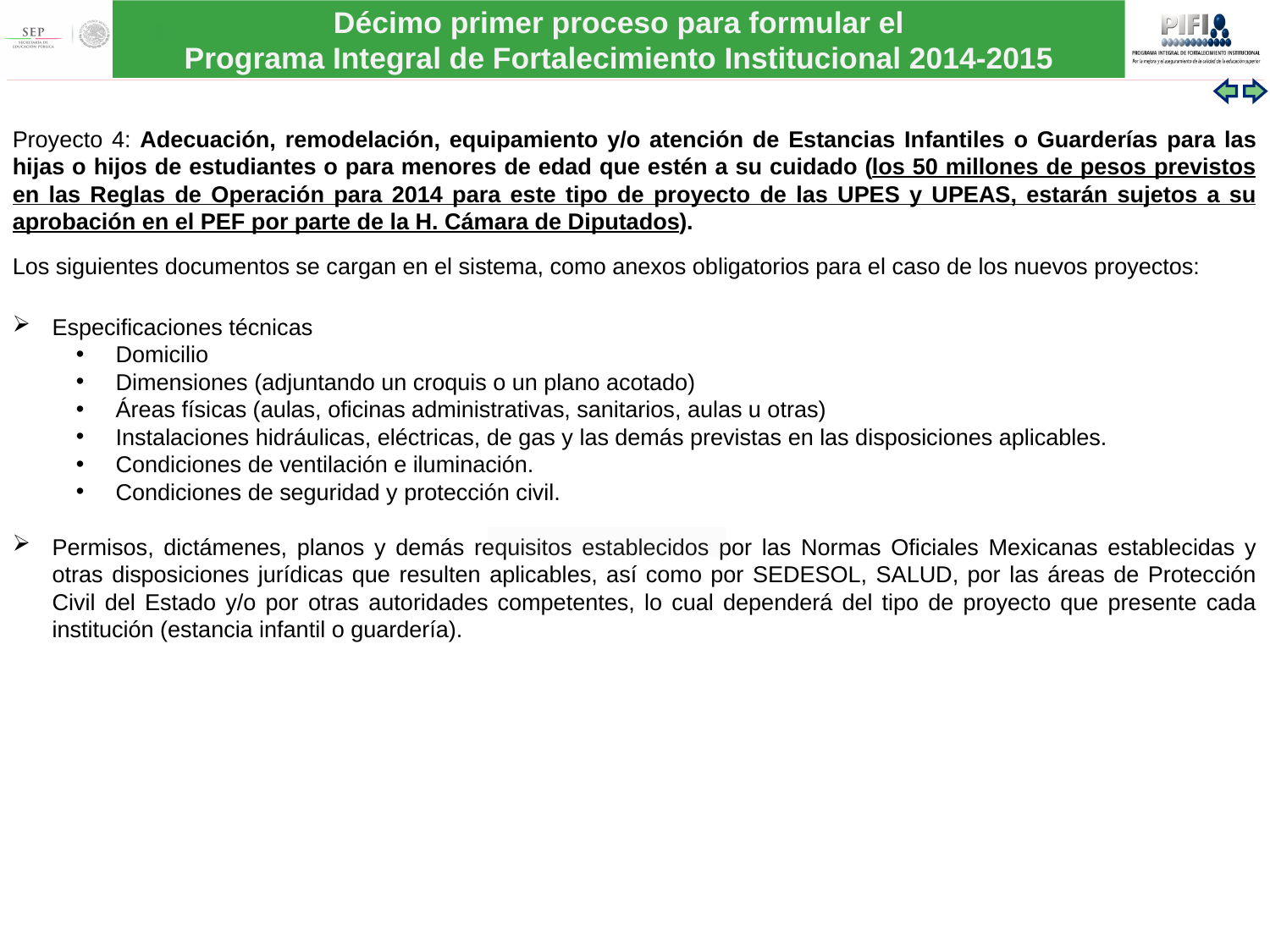

Proyecto 4: Adecuación, remodelación, equipamiento y/o atención de Estancias Infantiles o Guarderías para las hijas o hijos de estudiantes o para menores de edad que estén a su cuidado (los 50 millones de pesos previstos en las Reglas de Operación para 2014 para este tipo de proyecto de las UPES y UPEAS, estarán sujetos a su aprobación en el PEF por parte de la H. Cámara de Diputados).

Los siguientes documentos se cargan en el sistema, como anexos obligatorios para el caso de los nuevos proyectos:

Especificaciones técnicas
Domicilio
Dimensiones (adjuntando un croquis o un plano acotado)
Áreas físicas (aulas, oficinas administrativas, sanitarios, aulas u otras)
Instalaciones hidráulicas, eléctricas, de gas y las demás previstas en las disposiciones aplicables.
Condiciones de ventilación e iluminación.
Condiciones de seguridad y protección civil.

Permisos, dictámenes, planos y demás requisitos establecidos por las Normas Oficiales Mexicanas establecidas y otras disposiciones jurídicas que resulten aplicables, así como por SEDESOL, SALUD, por las áreas de Protección Civil del Estado y/o por otras autoridades competentes, lo cual dependerá del tipo de proyecto que presente cada institución (estancia infantil o guardería).